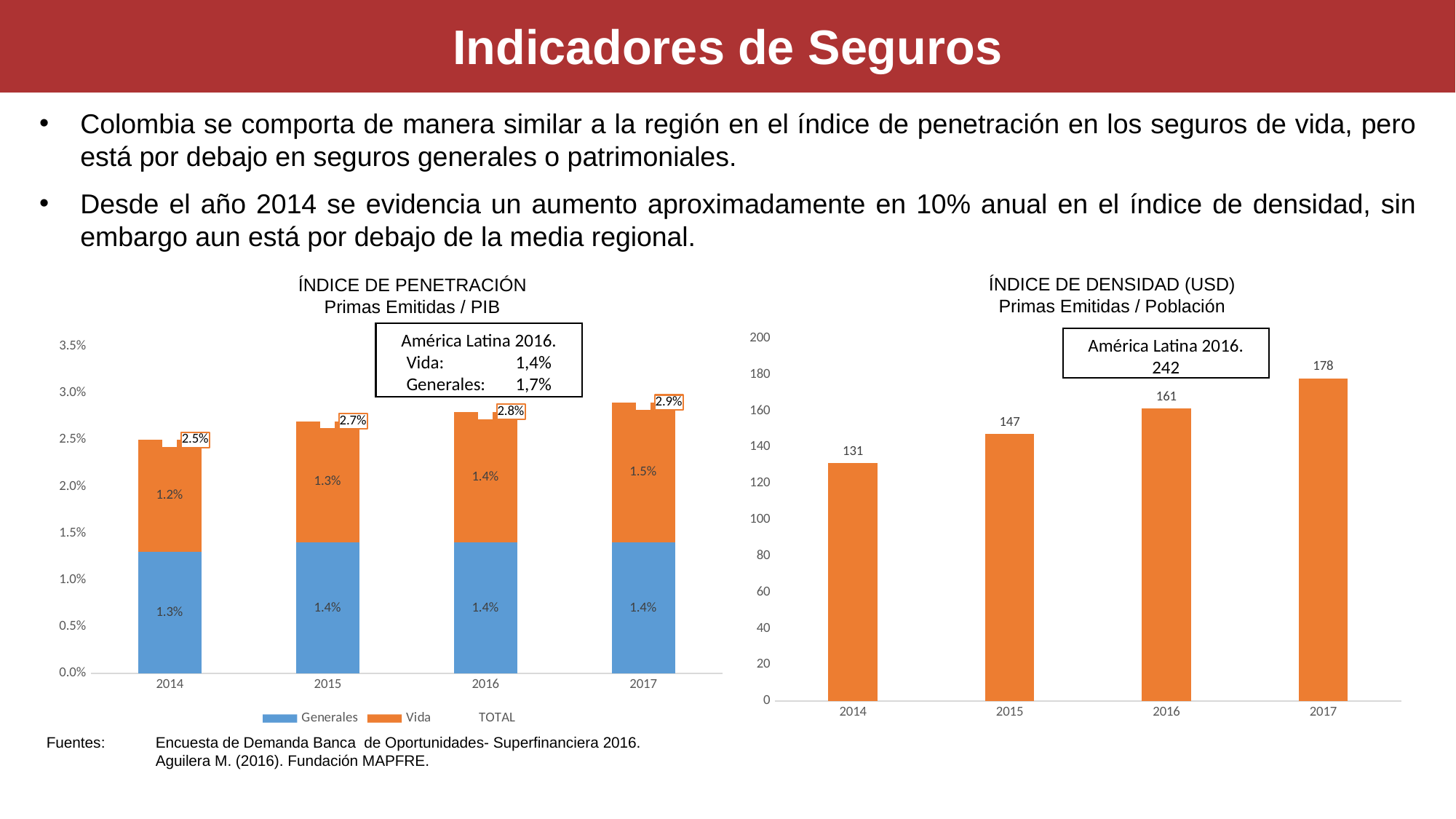

Indicadores de Seguros
Colombia se comporta de manera similar a la región en el índice de penetración en los seguros de vida, pero está por debajo en seguros generales o patrimoniales.

Desde el año 2014 se evidencia un aumento aproximadamente en 10% anual en el índice de densidad, sin embargo aun está por debajo de la media regional.
ÍNDICE DE DENSIDAD (USD)
Primas Emitidas / Población
ÍNDICE DE PENETRACIÓN
Primas Emitidas / PIB
América Latina 2016.
Vida:	1,4%
Generales:	1,7%

### Chart

| Category | Densidad |
|---|---|
| 2014 | 131.2018935741211 |
| 2015 | 147.2085245901639 |
| 2016 | 161.3183606557377 |
| 2017 | 178.0 |
América Latina 2016.
242

### Chart

| Category | Generales | Vida | TOTAL  |
|---|---|---|---|
| 2014 | 0.013 | 0.012 | 0.025 |
| 2015 | 0.014 | 0.013 | 0.027 |
| 2016 | 0.014 | 0.014 | 0.028 |
| 2017 | 0.014 | 0.015 | 0.029 |
Fuentes: 	Encuesta de Demanda Banca  de Oportunidades- Superfinanciera 2016.
	Aguilera M. (2016). Fundación MAPFRE.